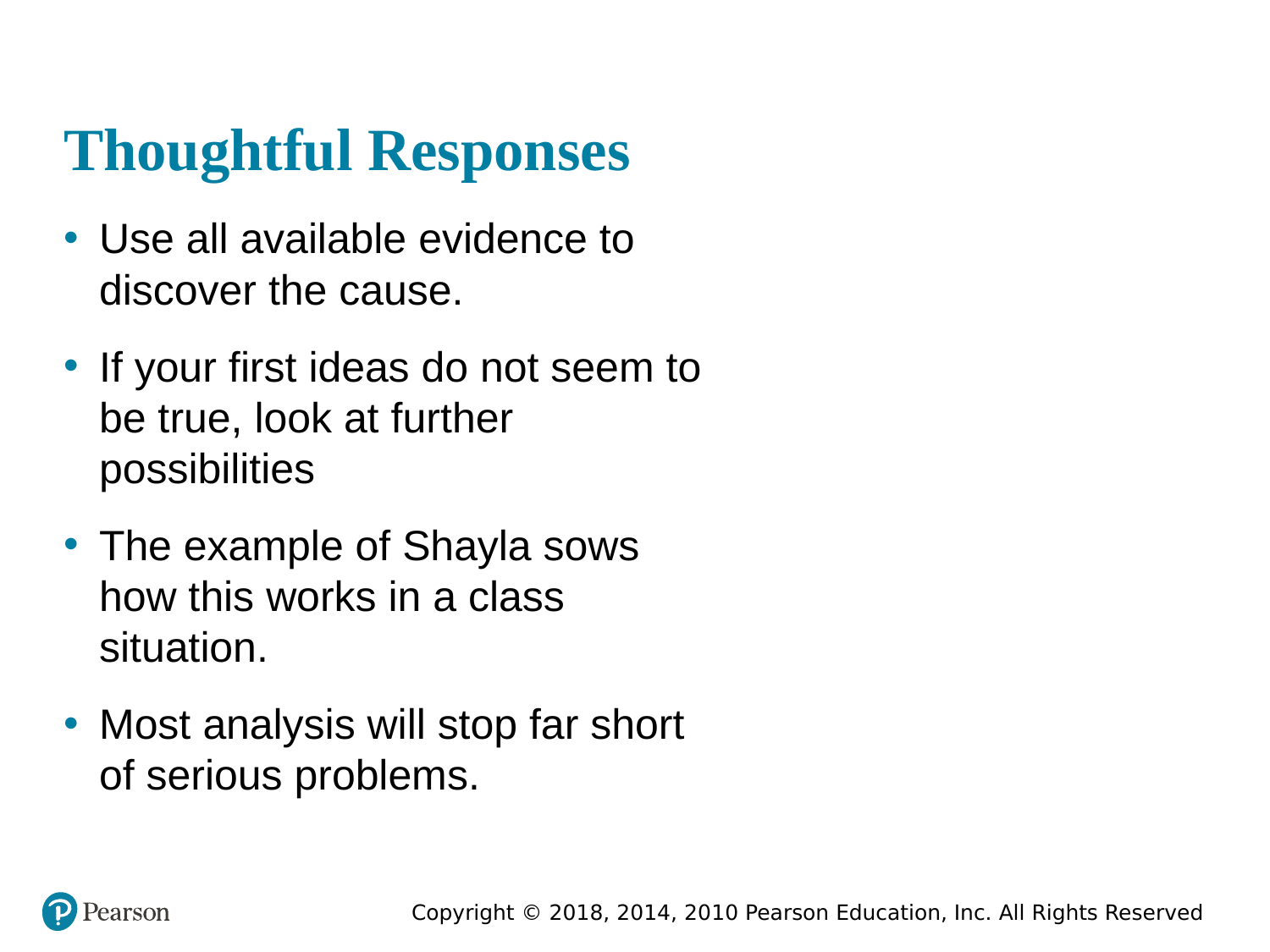

# Thoughtful Responses
Use all available evidence to discover the cause.
If your first ideas do not seem to be true, look at further possibilities
The example of Shayla sows how this works in a class situation.
Most analysis will stop far short of serious problems.
This empty pane is for trainer reference